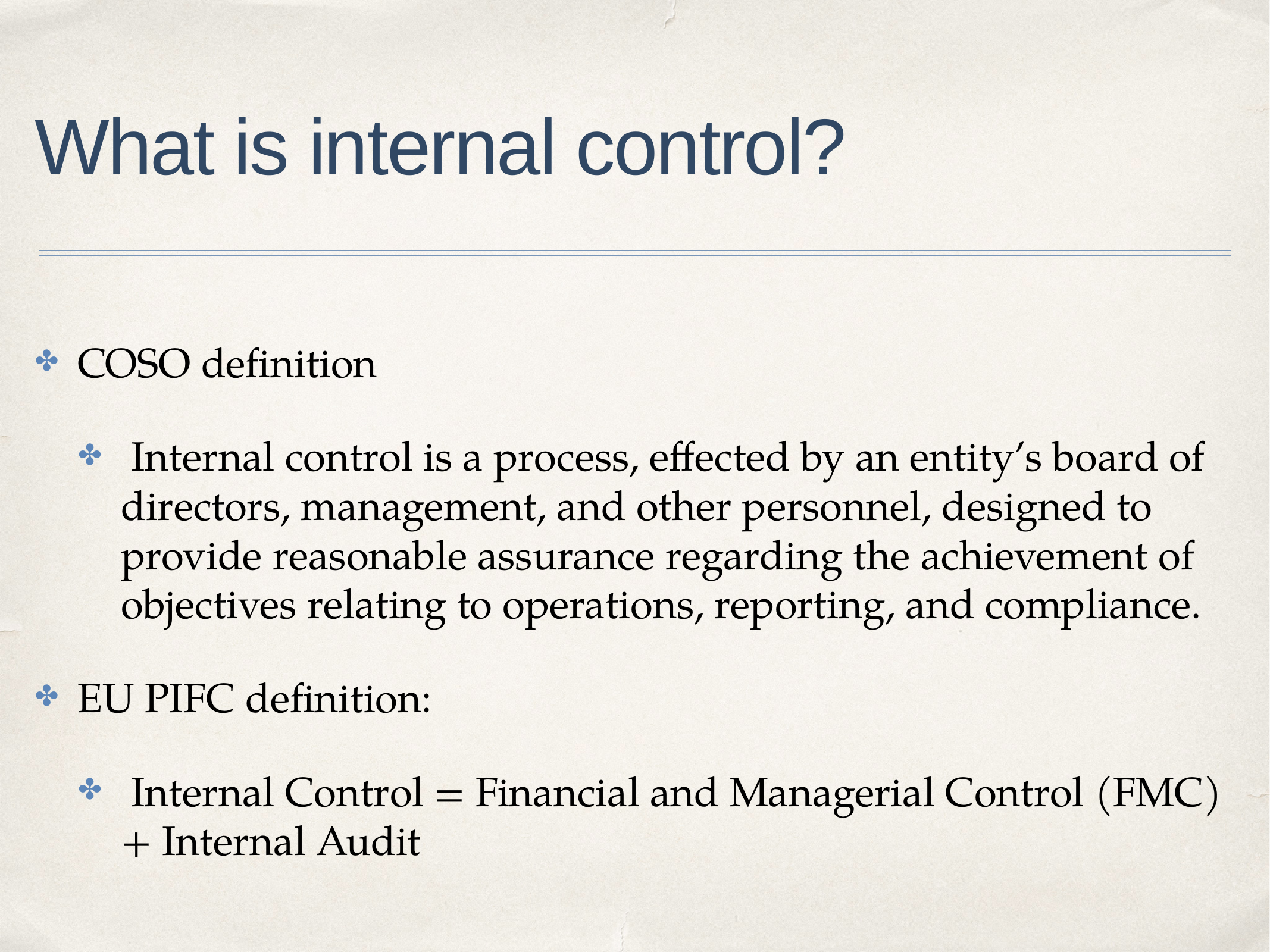

# What is internal control?
COSO definition
 Internal control is a process, effected by an entity’s board of directors, management, and other personnel, designed to provide reasonable assurance regarding the achievement of objectives relating to operations, reporting, and compliance.
EU PIFC definition:
 Internal Control = Financial and Managerial Control (FMC) + Internal Audit